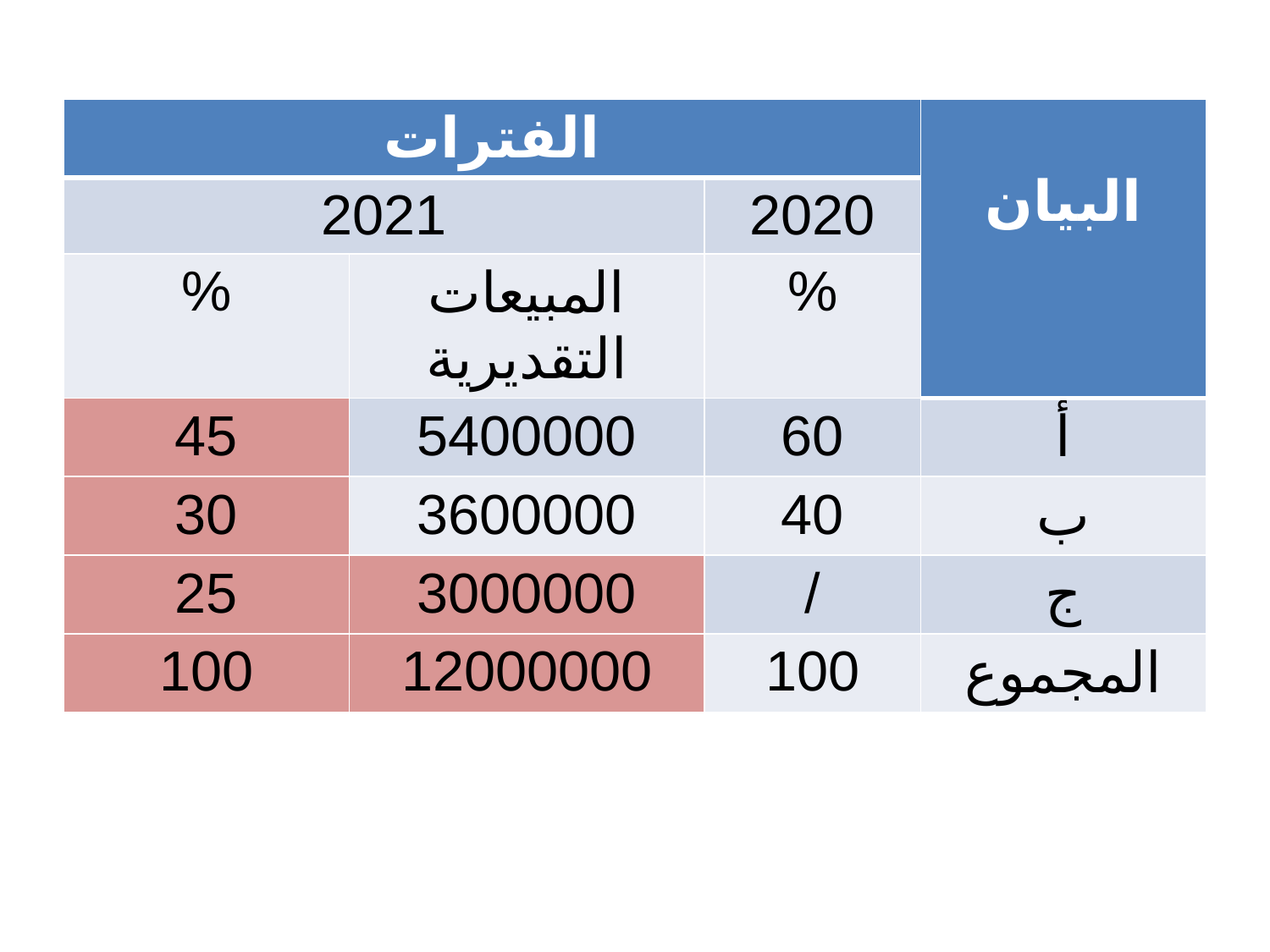

| الفترات |  |  | البيان |
| --- | --- | --- | --- |
| 2021 |  | 2020 |  |
| % | المبيعات التقديرية | % |  |
| 45 | 5400000 | 60 | أ |
| 30 | 3600000 | 40 | ب |
| 25 | 3000000 | / | ج |
| 100 | 12000000 | 100 | المجموع |